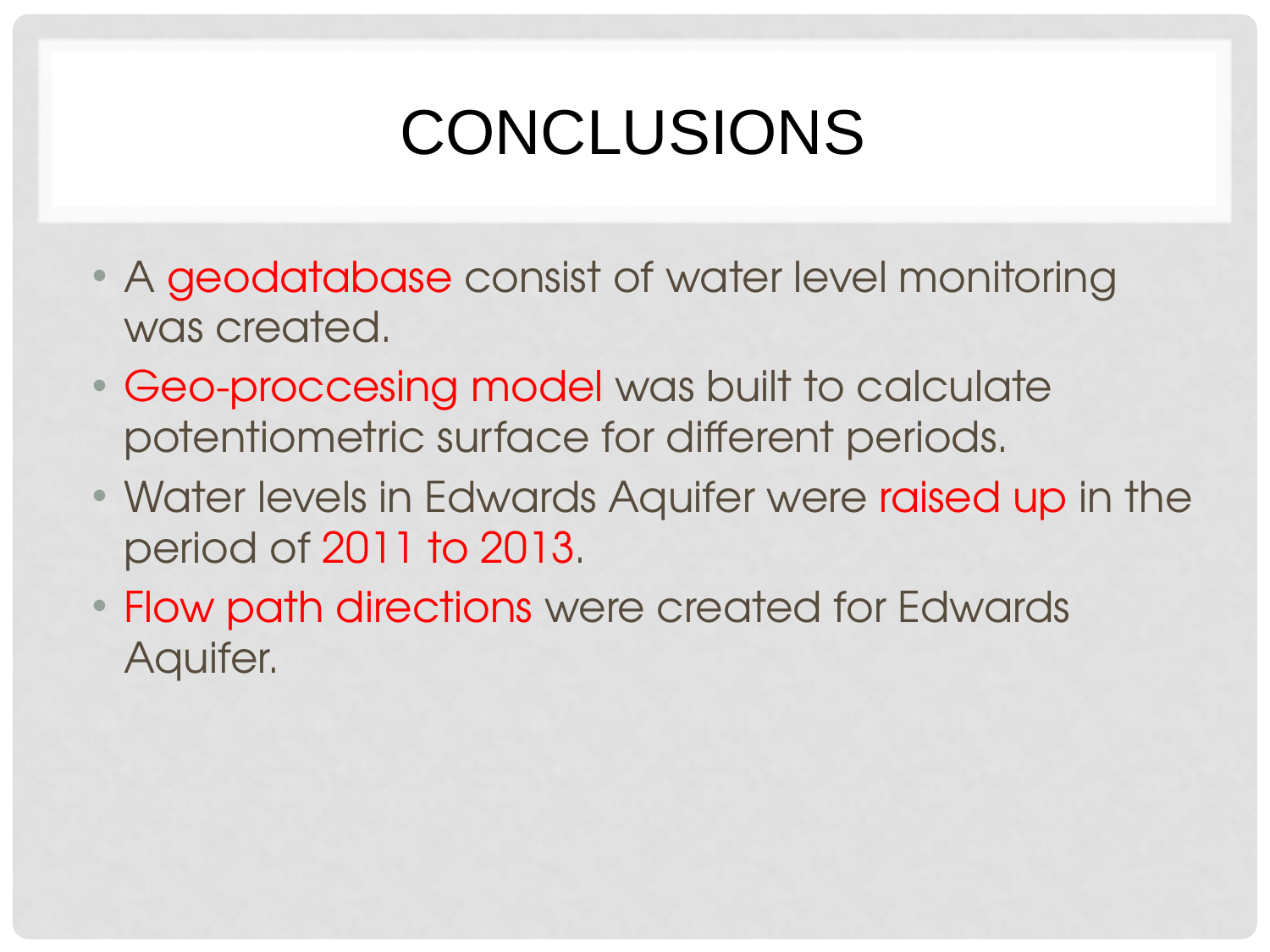

# Conclusions
A geodatabase consist of water level monitoring was created.
Geo-proccesing model was built to calculate potentiometric surface for different periods.
Water levels in Edwards Aquifer were raised up in the period of 2011 to 2013.
Flow path directions were created for Edwards Aquifer.